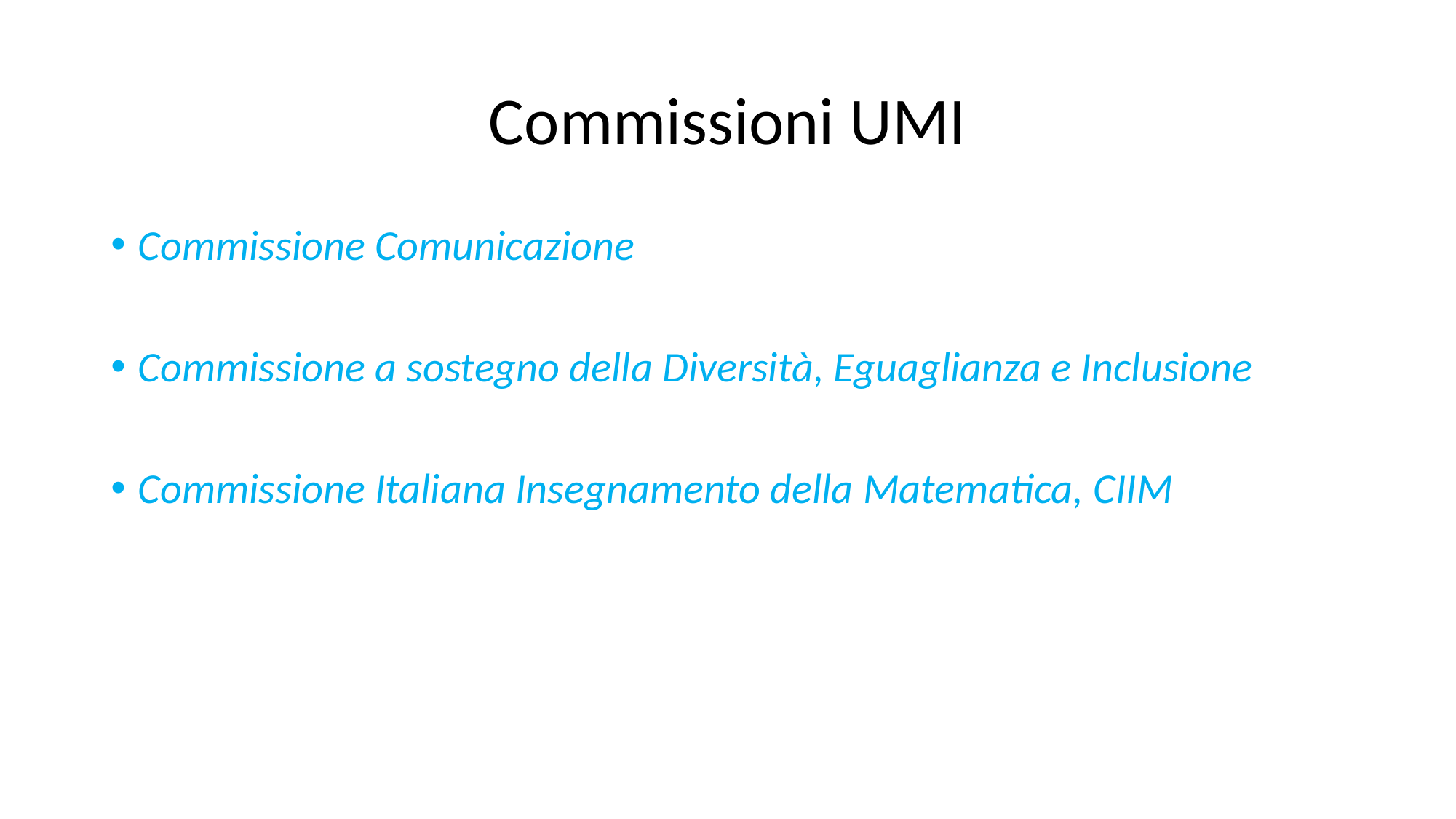

# Commissioni UMI
Commissione Comunicazione

Commissione a sostegno della Diversità, Eguaglianza e Inclusione

Commissione Italiana Insegnamento della Matematica, CIIM